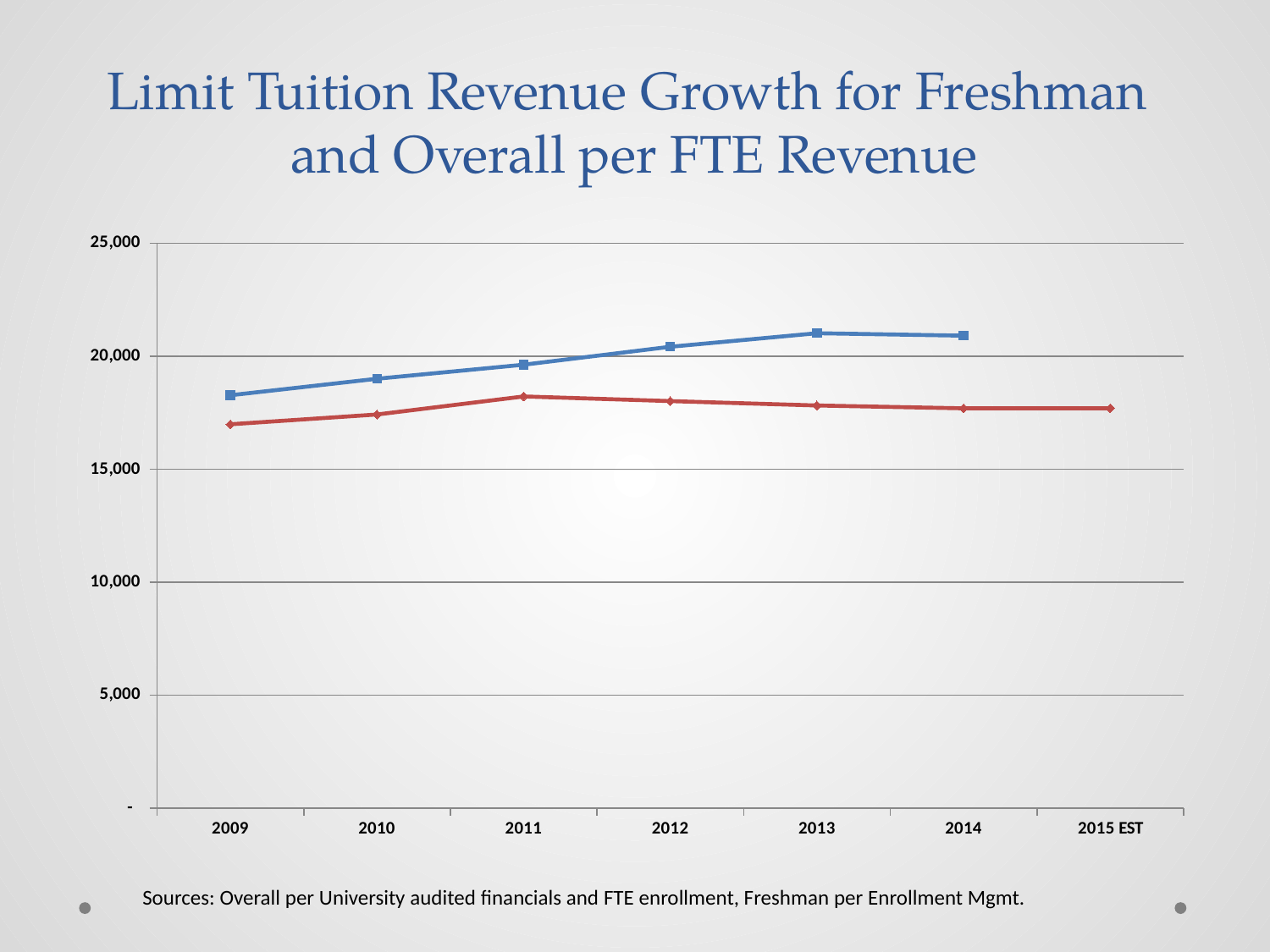

# Limit Tuition Revenue Growth for Freshman and Overall per FTE Revenue

### Chart

| Category | Overall per total FTE  | Freshman Net |
|---|---|---|
| 2009 | 18274.0 | 16989.64 |
| 2010 | 19004.0 | 17423.64 |
| 2011 | 19625.0 | 18220.7 |
| 2012 | 20419.0 | 18014.75 |
| 2013 | 21019.0 | 17821.260000000002 |
| 2014 | 20912.0 | 17694.72 |
| 2015 EST | None | 17698.8 |
Sources: Overall per University audited financials and FTE enrollment, Freshman per Enrollment Mgmt.